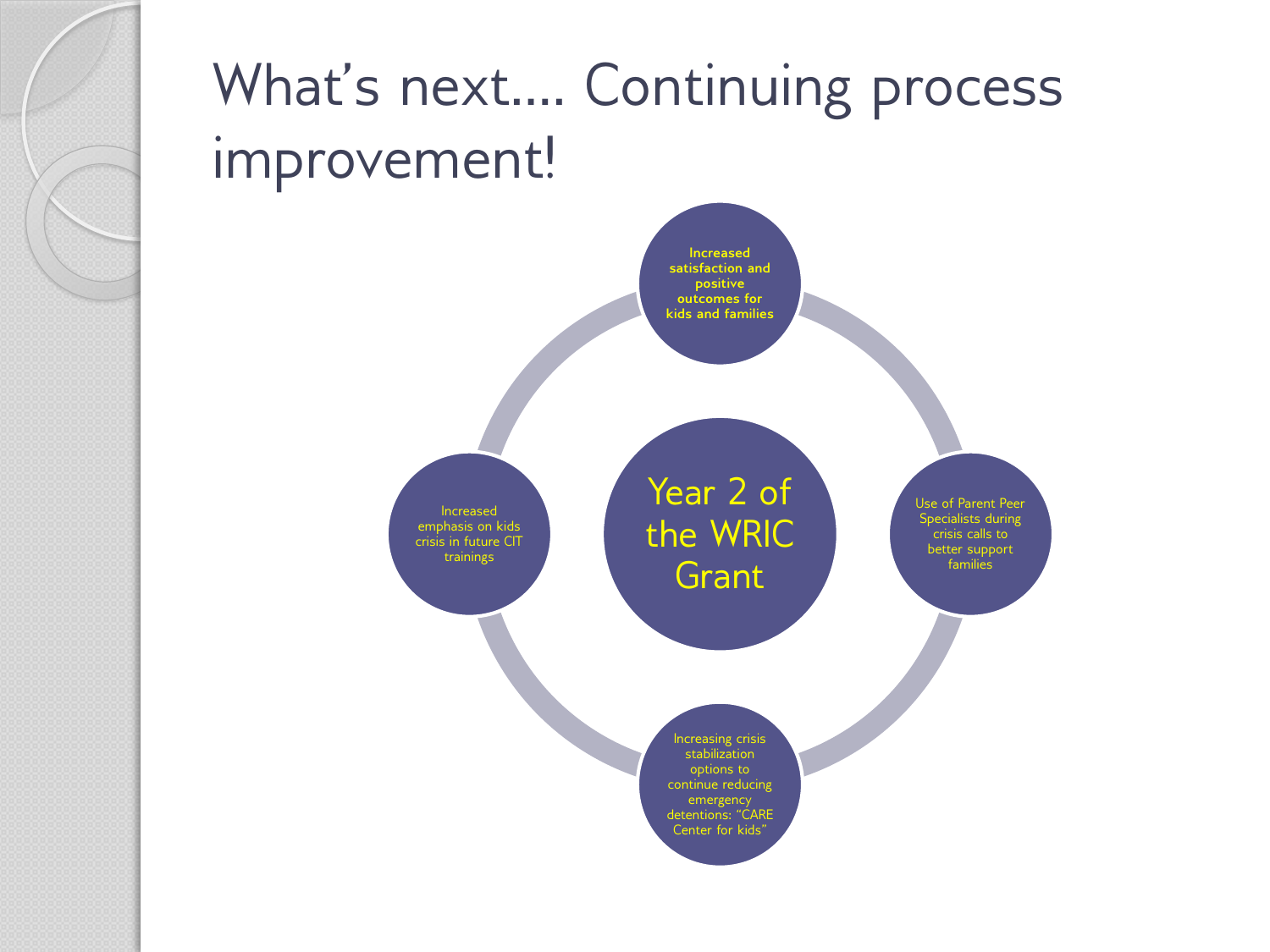

# What’s next…. Continuing process improvement!
Year 2 of the WRIC Grant
Increased satisfaction and positive outcomes for kids and families
Use of Parent Peer Specialists during crisis calls to better support families
Increasing crisis stabilization options to continue reducing emergency detentions: “CARE Center for kids”
Increased emphasis on kids crisis in future CIT trainings